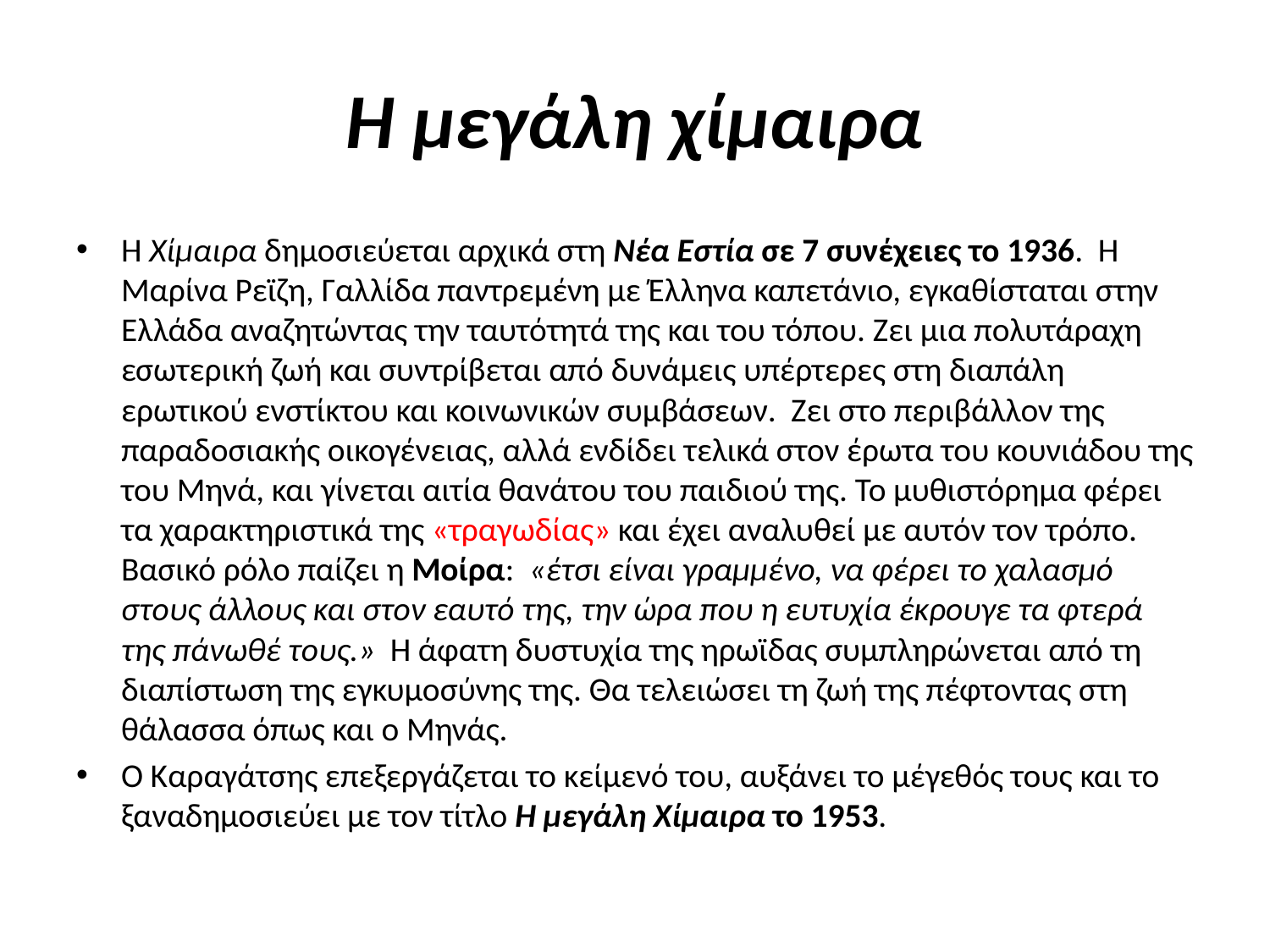

# Η μεγάλη χίμαιρα
Η Χίμαιρα δημοσιεύεται αρχικά στη Νέα Εστία σε 7 συνέχειες το 1936.  Η Μαρίνα Ρεϊζη, Γαλλίδα παντρεμένη με Έλληνα καπετάνιο, εγκαθίσταται στην Ελλάδα αναζητώντας την ταυτότητά της και του τόπου. Ζει μια πολυτάραχη εσωτερική ζωή και συντρίβεται από δυνάμεις υπέρτερες στη διαπάλη ερωτικού ενστίκτου και κοινωνικών συμβάσεων.  Ζει στο περιβάλλον της παραδοσιακής οικογένειας, αλλά ενδίδει τελικά στον έρωτα του κουνιάδου της του Μηνά, και γίνεται αιτία θανάτου του παιδιού της. Το μυθιστόρημα φέρει τα χαρακτηριστικά της «τραγωδίας» και έχει αναλυθεί με αυτόν τον τρόπο.  Βασικό ρόλο παίζει η Μοίρα:  «έτσι είναι γραμμένο, να φέρει το χαλασμό στους άλλους και στον εαυτό της, την ώρα που η ευτυχία έκρουγε τα φτερά της πάνωθέ τους.»  Η άφατη δυστυχία της ηρωϊδας συμπληρώνεται από τη διαπίστωση της εγκυμοσύνης της. Θα τελειώσει τη ζωή της πέφτοντας στη θάλασσα όπως και ο Μηνάς.
Ο Καραγάτσης επεξεργάζεται το κείμενό του, αυξάνει το μέγεθός τους και το ξαναδημοσιεύει με τον τίτλο Η μεγάλη Χίμαιρα το 1953.